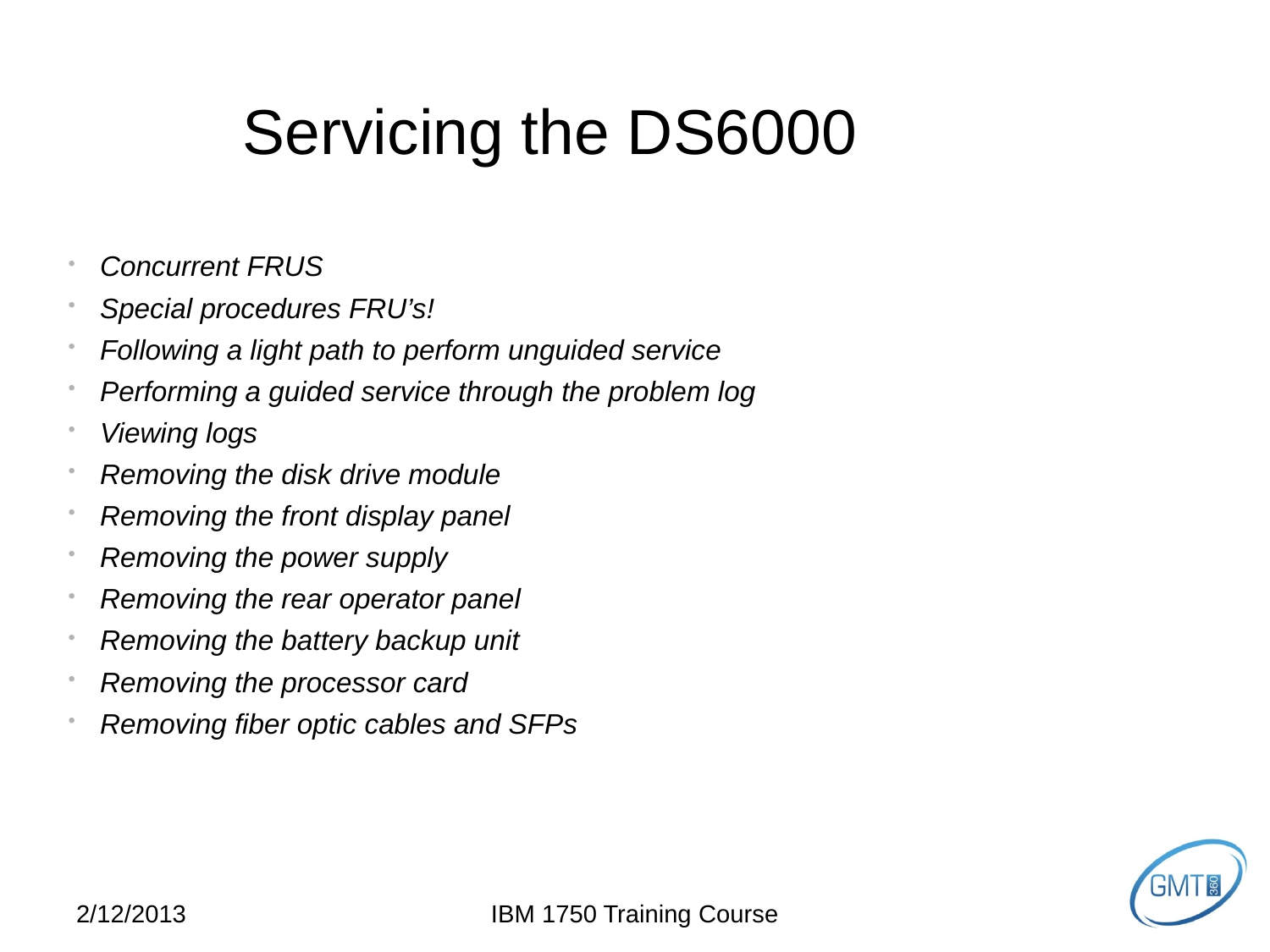

# Servicing the DS6000

Concurrent FRUS
Special procedures FRU’s!
Following a light path to perform unguided service
Performing a guided service through the problem log
Viewing logs
Removing the disk drive module
Removing the front display panel
Removing the power supply
Removing the rear operator panel
Removing the battery backup unit
Removing the processor card
Removing fiber optic cables and SFPs
2/12/2013
IBM 1750 Training Course